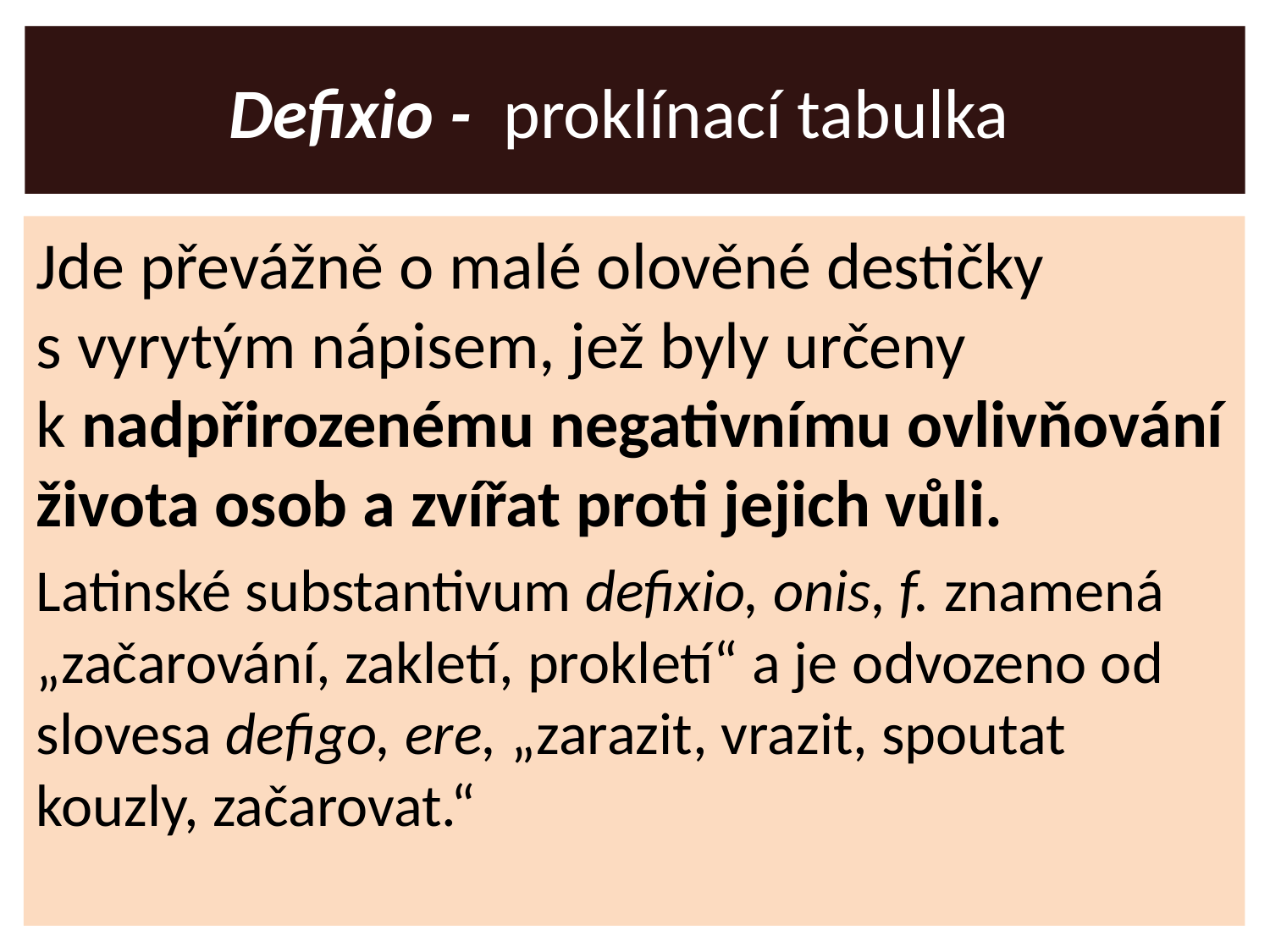

# Defixio -  proklínací tabulka
Jde převážně o malé olověné destičky s vyrytým nápisem, jež byly určeny k nadpřirozenému negativnímu ovlivňování života osob a zvířat proti jejich vůli.
Latinské substantivum defixio, onis, f. znamená „začarování, zakletí, prokletí“ a je odvozeno od slovesa defigo, ere, „zarazit, vrazit, spoutat kouzly, začarovat.“